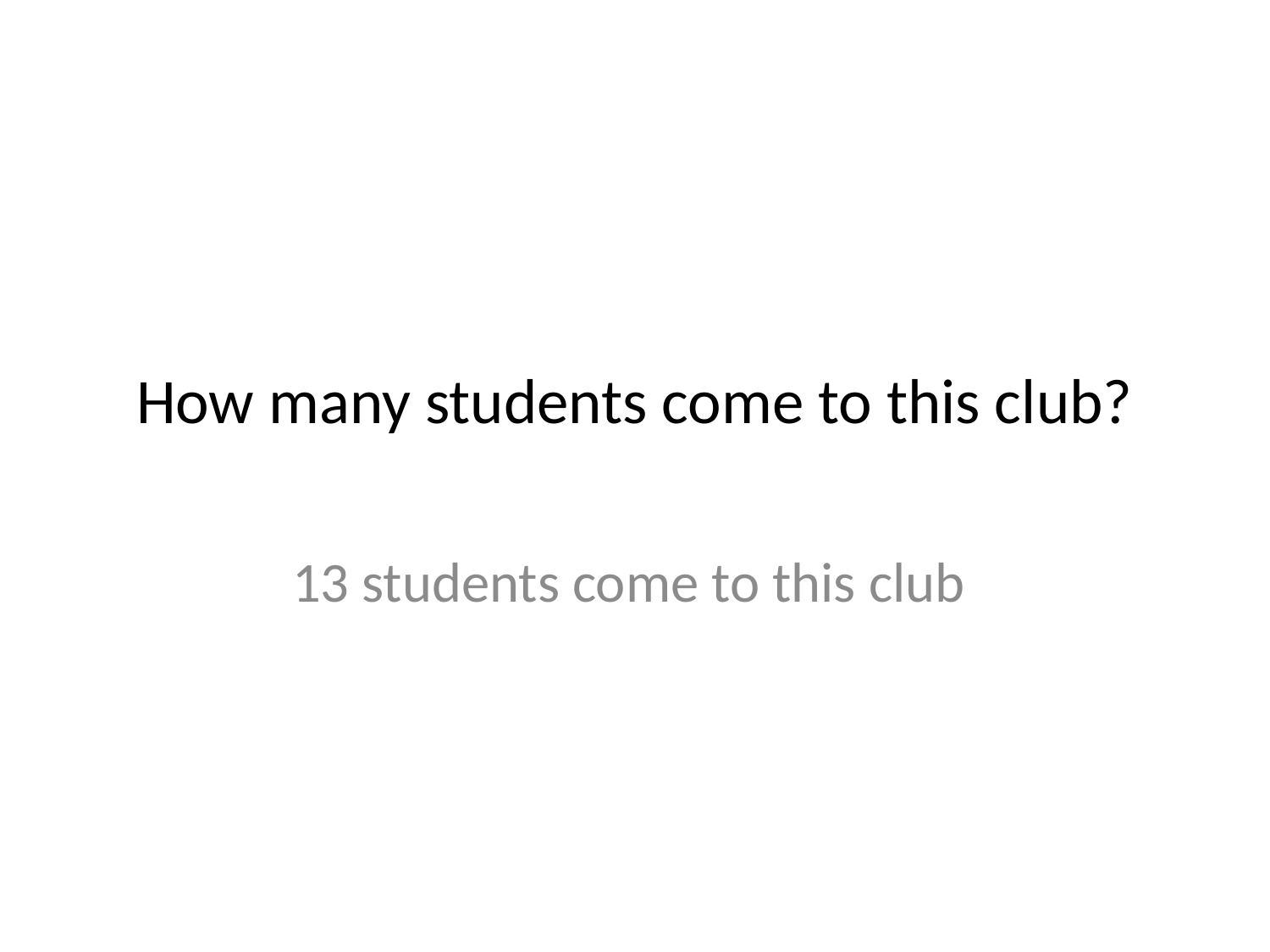

# How many students come to this club?
13 students come to this club